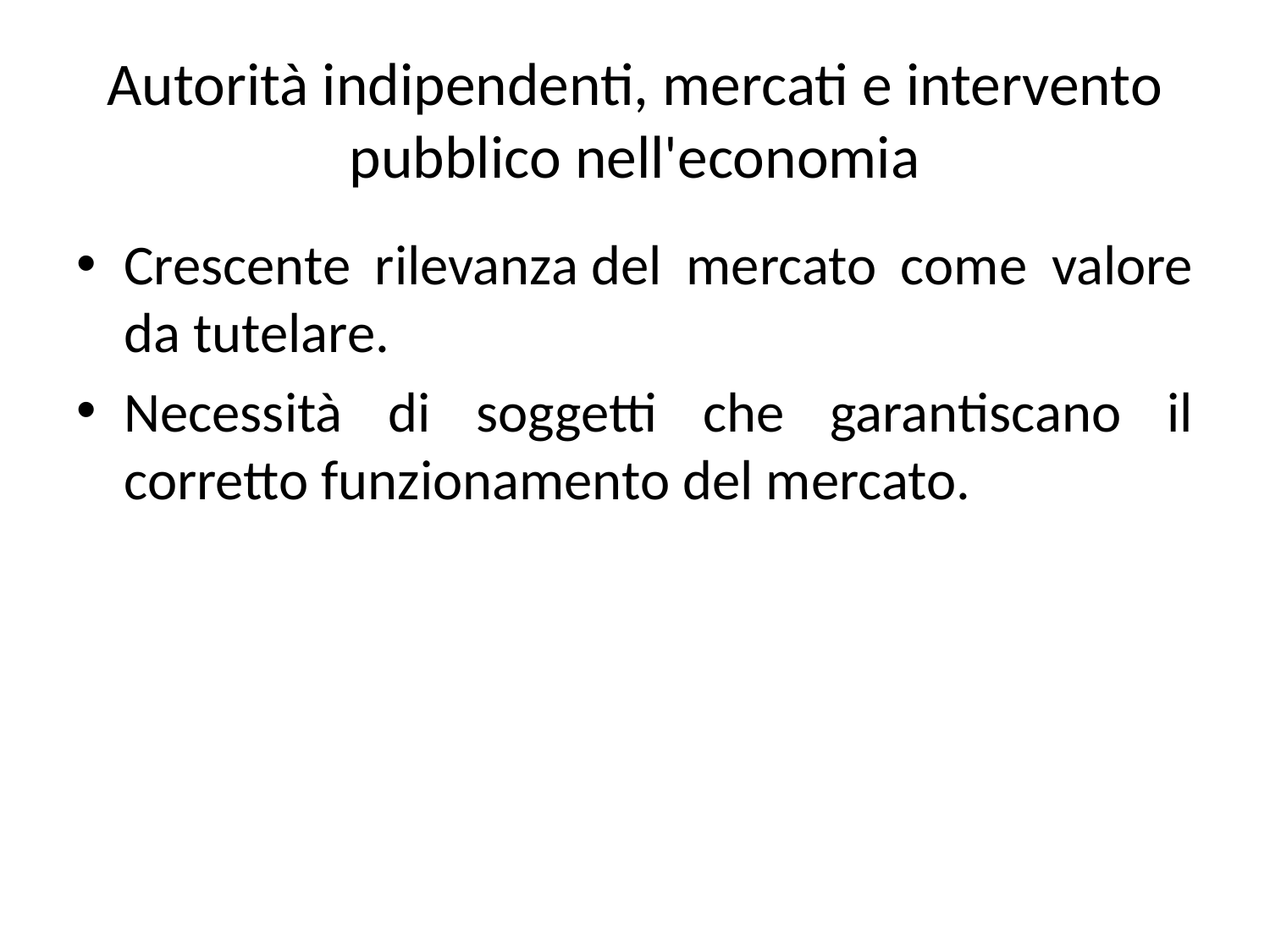

# Autorità indipendenti, mercati e intervento pubblico nell'economia
Crescente rilevanza del mercato come valore da tutelare.
Necessità di soggetti che garantiscano il corretto funzionamento del mercato.